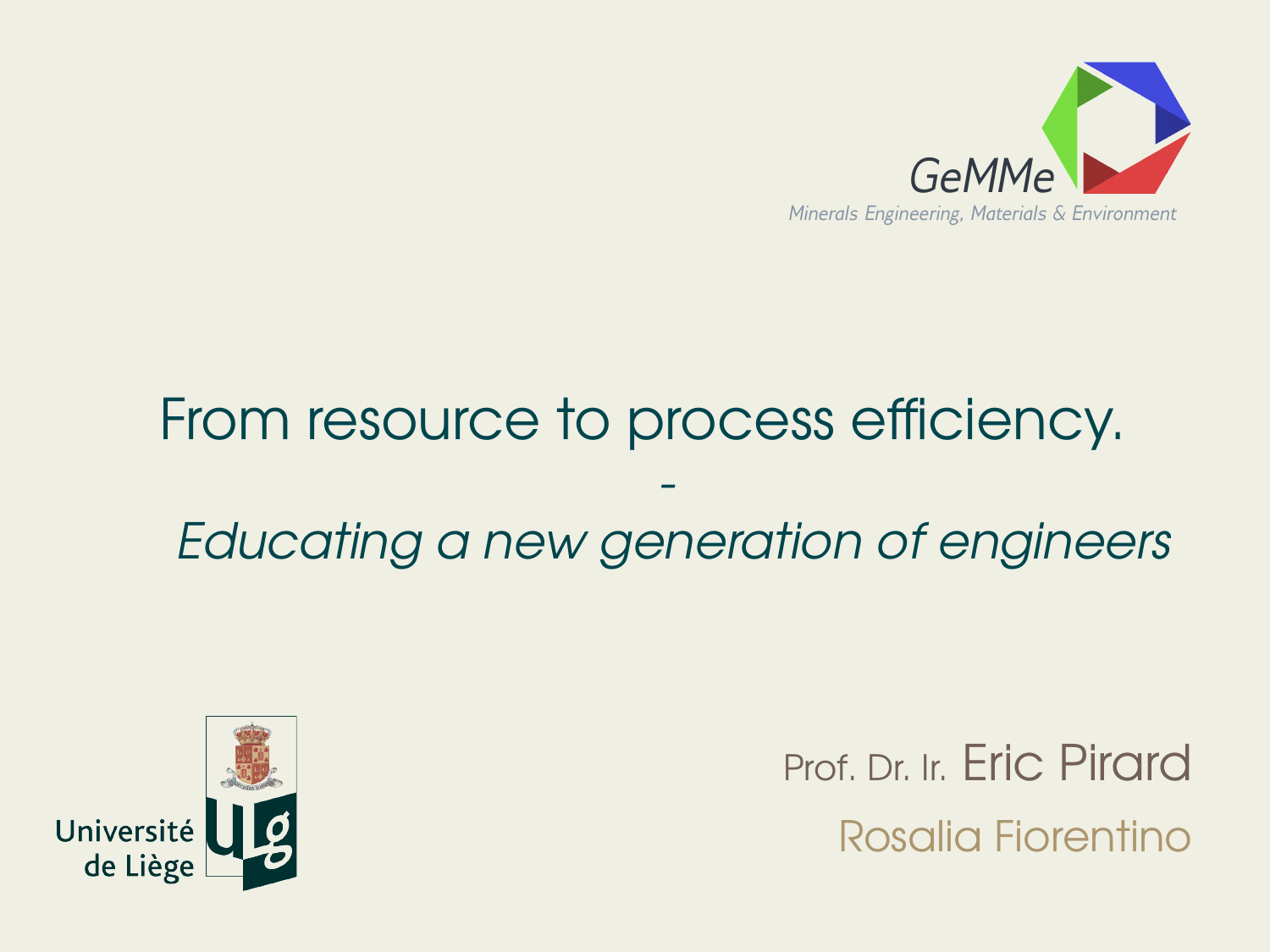

# From resource to process efficiency. - Educating a new generation of engineers
Prof. Dr. Ir. Eric Pirard
Rosalia Fiorentino